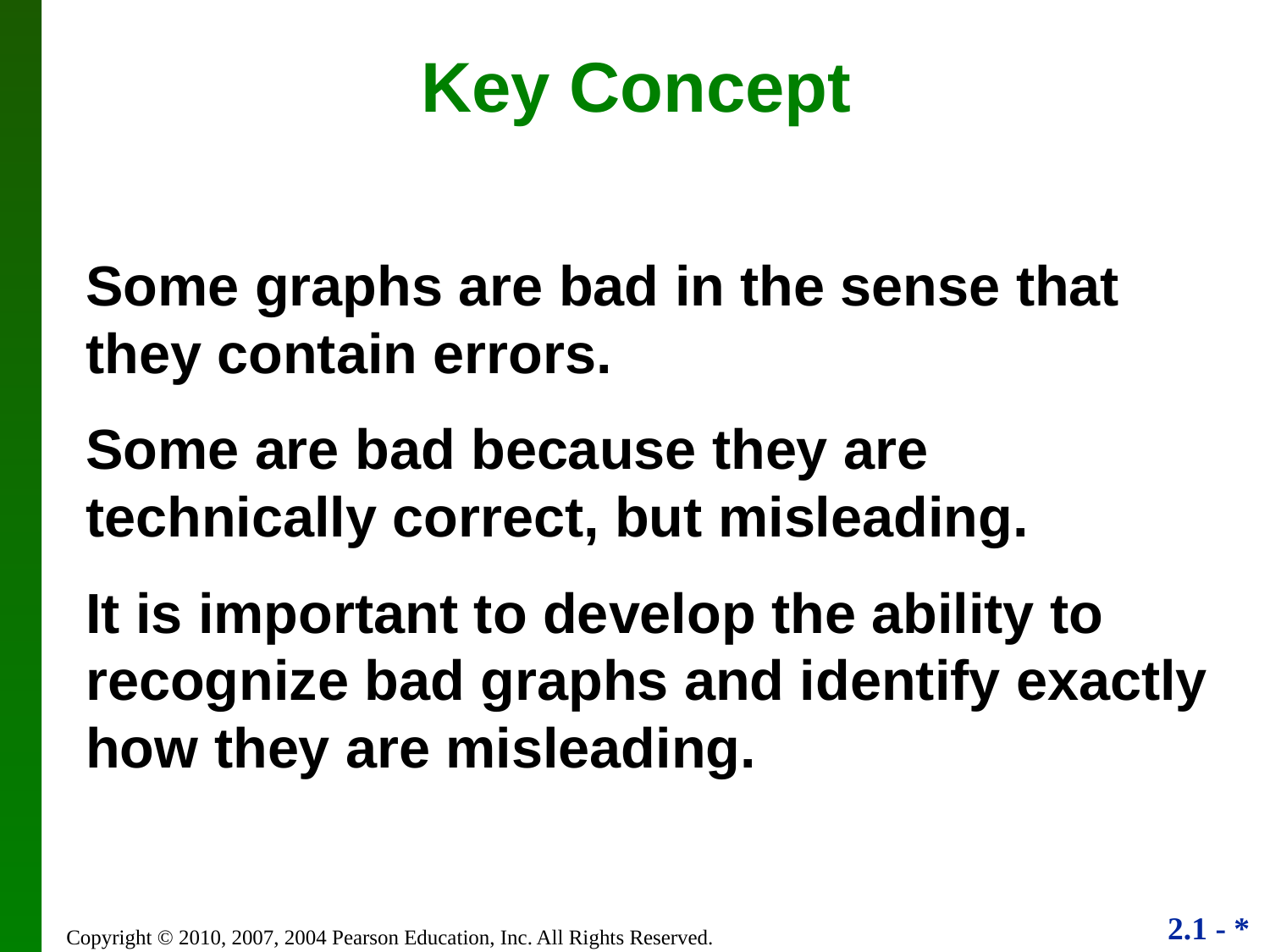

Key Concept
Some graphs are bad in the sense that they contain errors.
Some are bad because they are technically correct, but misleading.
It is important to develop the ability to recognize bad graphs and identify exactly how they are misleading.
Copyright © 2010, 2007, 2004 Pearson Education, Inc. All Rights Reserved.